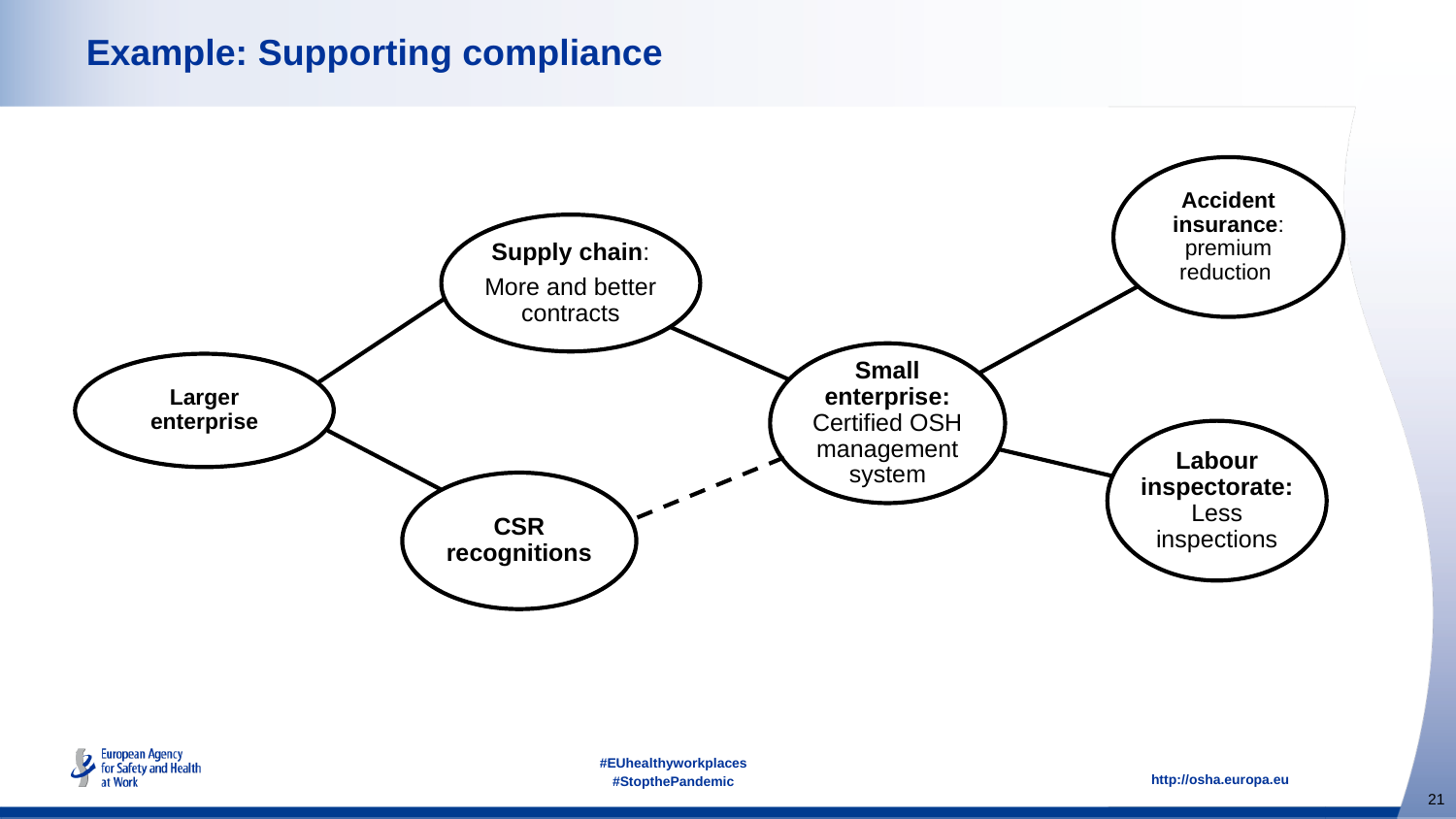

# Example: Supporting compliance
Accident insurance: premium reduction
Supply chain:
More and better contracts

Small enterprise: Certified OSH management system

Larger enterprise
Labour inspectorate:Less inspections

CSR recognitions